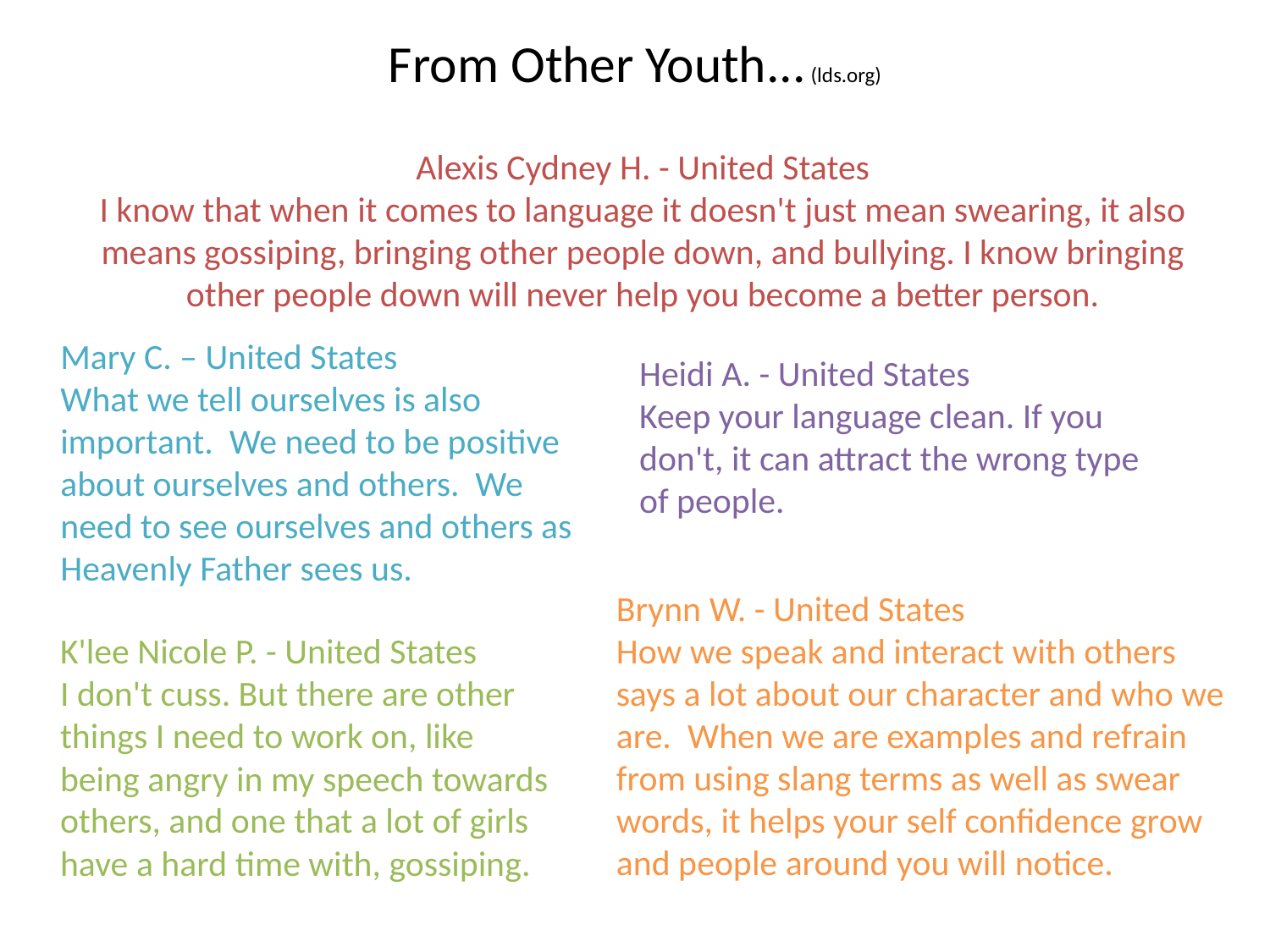

# From Other Youth... (lds.org)
Alexis Cydney H. - United States
I know that when it comes to language it doesn't just mean swearing, it also means gossiping, bringing other people down, and bullying. I know bringing other people down will never help you become a better person.
Mary C. – United States
What we tell ourselves is also important.  We need to be positive about ourselves and others.  We need to see ourselves and others as Heavenly Father sees us.
Heidi A. - United States
Keep your language clean. If you don't, it can attract the wrong type of people.
Brynn W. - United States
How we speak and interact with others says a lot about our character and who we are.  When we are examples and refrain from using slang terms as well as swear words, it helps your self confidence grow and people around you will notice.
K'lee Nicole P. - United States
I don't cuss. But there are other things I need to work on, like being angry in my speech towards others, and one that a lot of girls have a hard time with, gossiping.